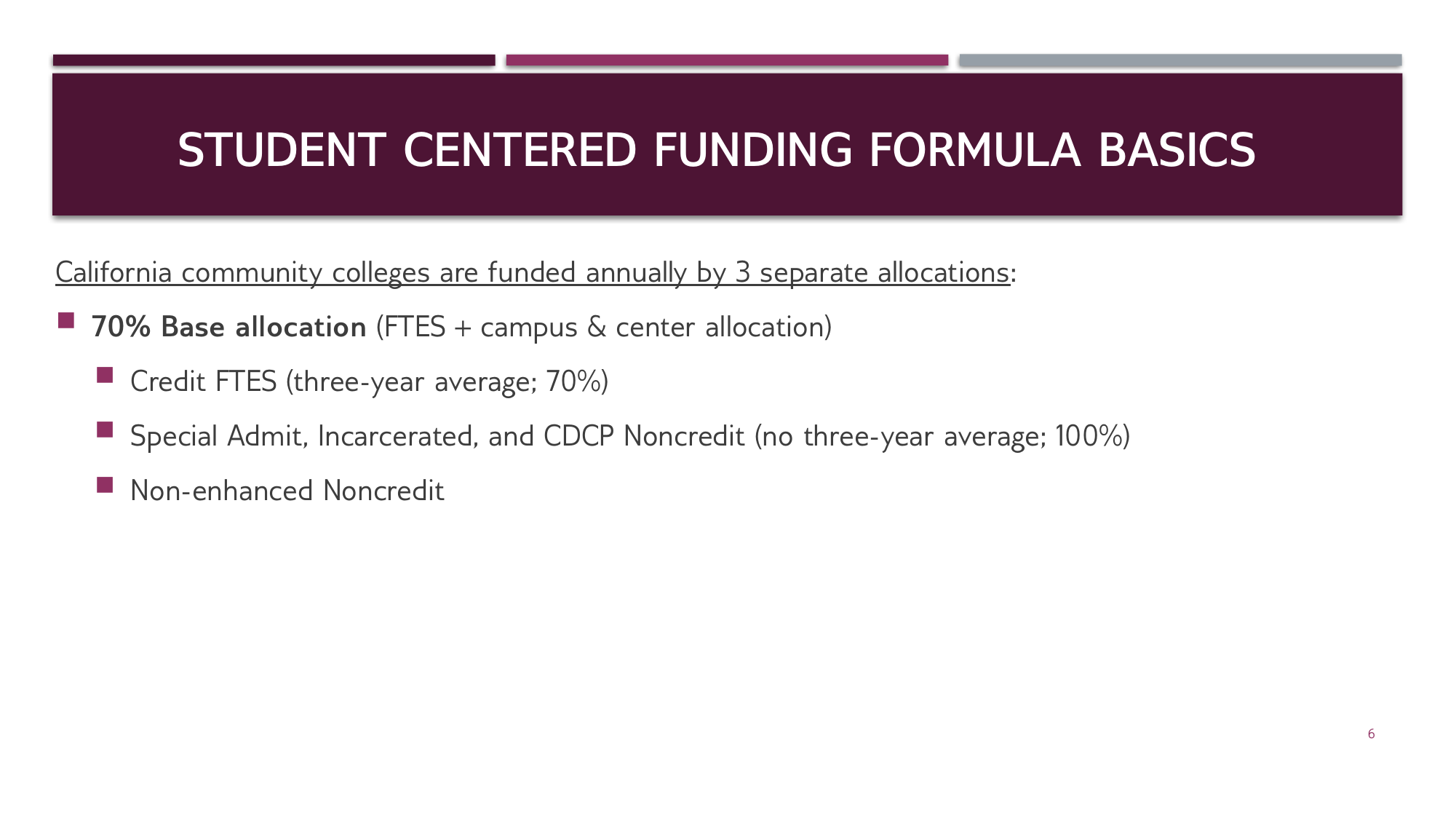

# student centered funding formula basics
California community colleges are funded annually by 3 separate allocations:
70% Base allocation (FTES + campus & center allocation)
Credit FTES (three-year average; 70%)
Special Admit, Incarcerated, and CDCP Noncredit (no three-year average; 100%)
Non-enhanced Noncredit

6